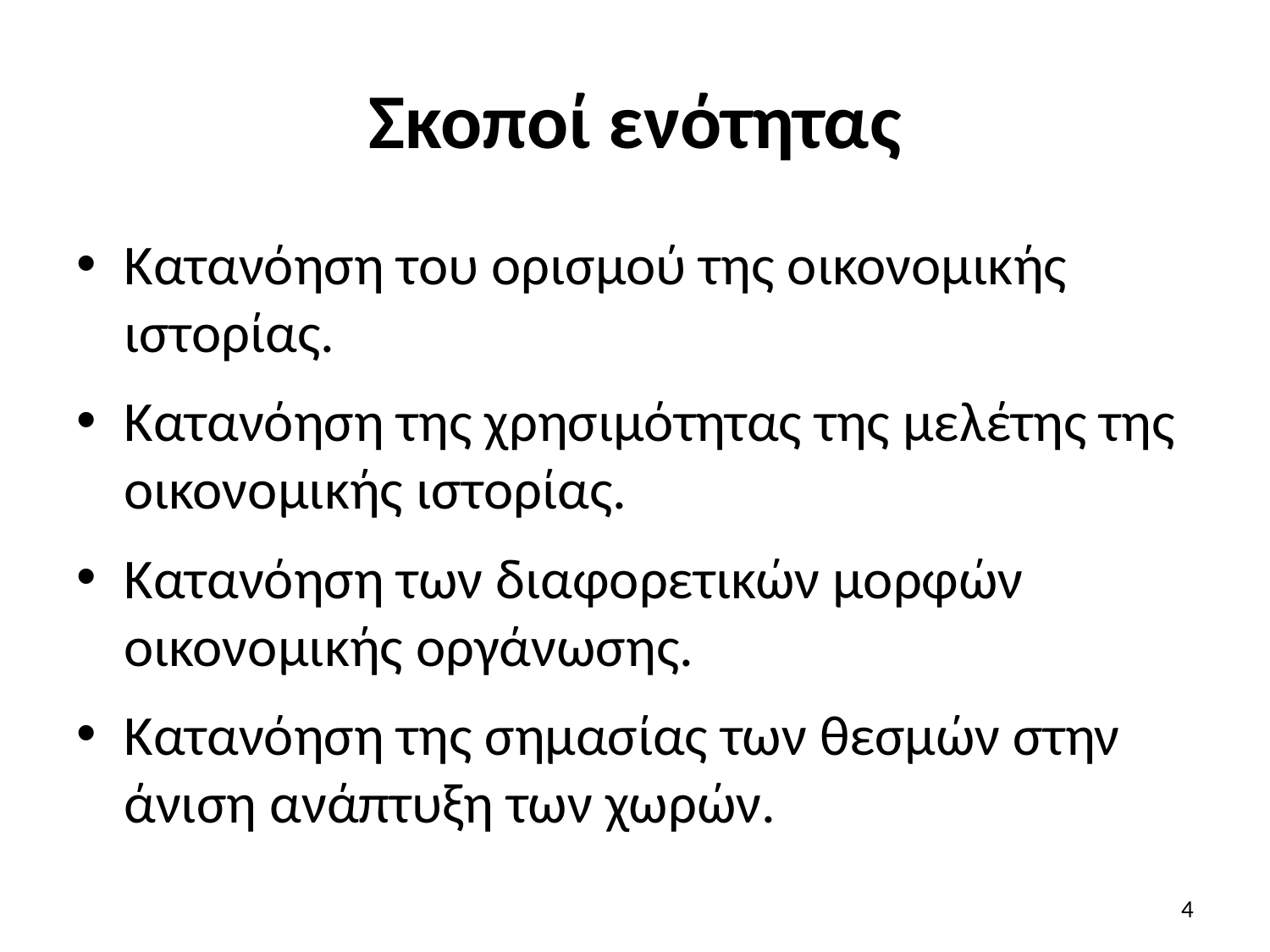

# Σκοποί ενότητας
Κατανόηση του ορισμού της οικονομικής ιστορίας.
Κατανόηση της χρησιμότητας της μελέτης της οικονομικής ιστορίας.
Κατανόηση των διαφορετικών μορφών οικονομικής οργάνωσης.
Κατανόηση της σημασίας των θεσμών στην άνιση ανάπτυξη των χωρών.

4